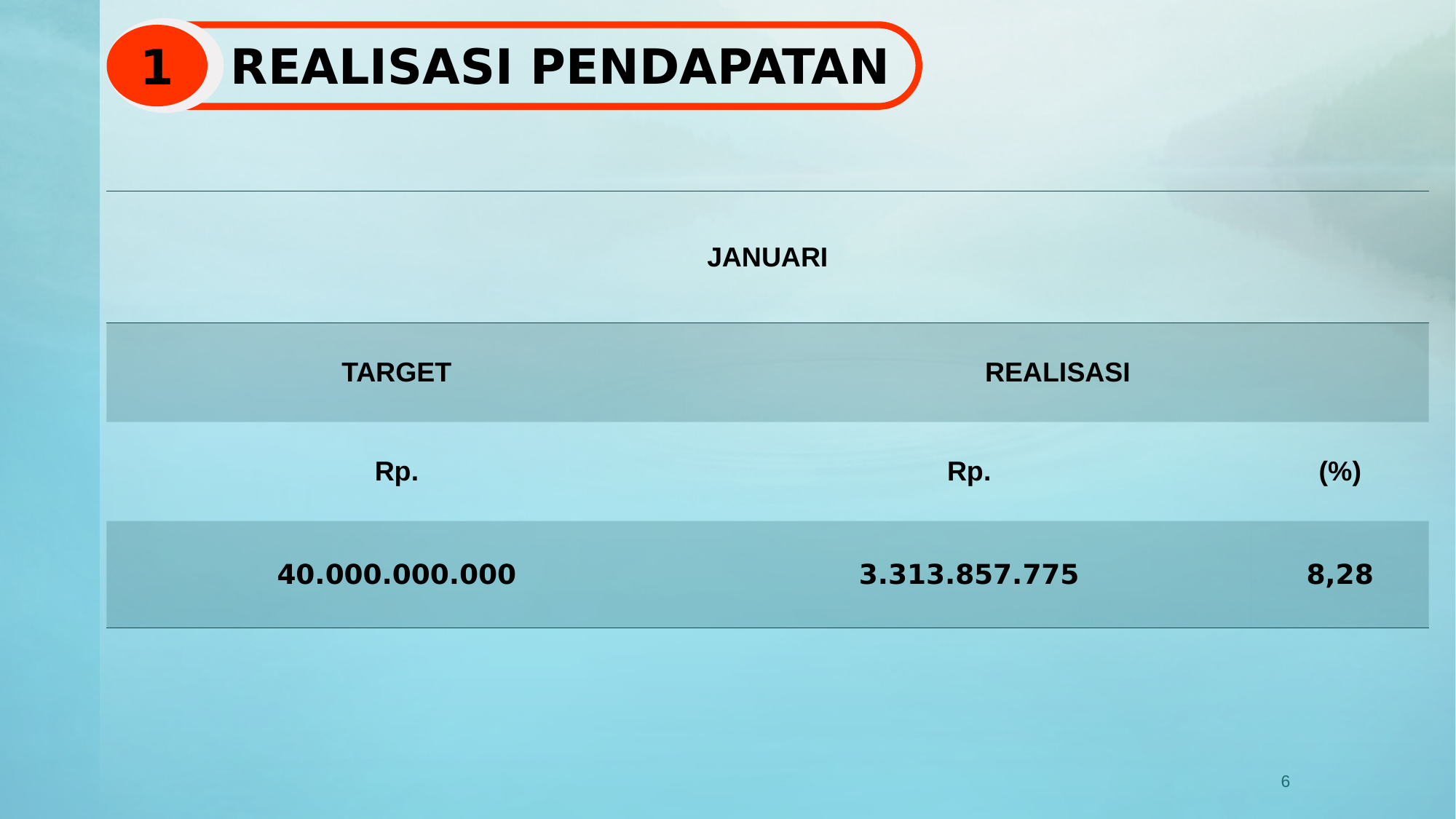

# REALISASI PENDAPATAN

1

| JANUARI |  |  |
| --- | --- | --- |
| TARGET | REALISASI |  |
| Rp. | Rp. | (%) |
| 40.000.000.000 | 3.313.857.775 | 8,28 |
6